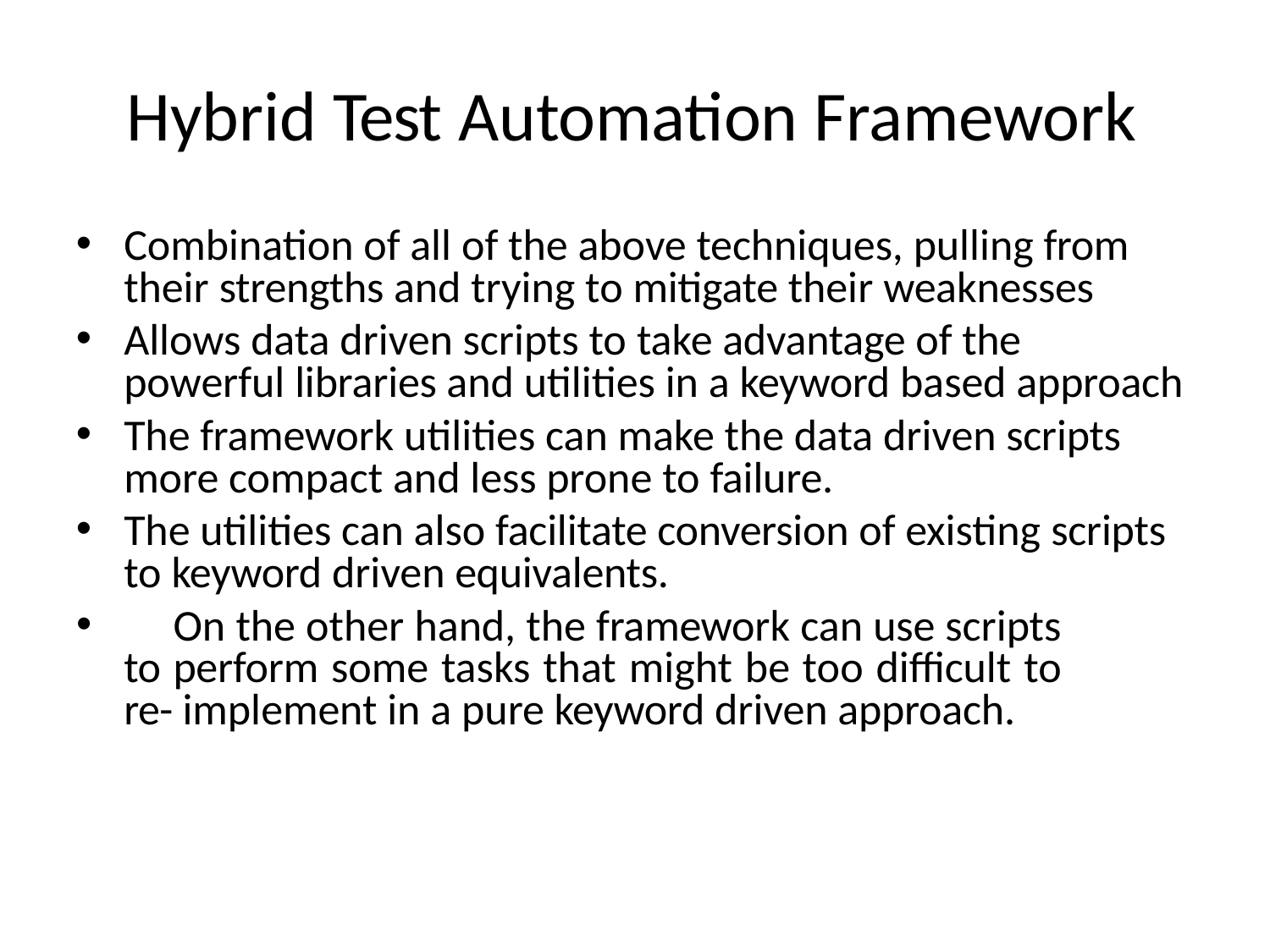

# Hybrid Test Automation Framework
Combination of all of the above techniques, pulling from their strengths and trying to mitigate their weaknesses
Allows data driven scripts to take advantage of the powerful libraries and utilities in a keyword based approach
The framework utilities can make the data driven scripts more compact and less prone to failure.
The utilities can also facilitate conversion of existing scripts to keyword driven equivalents.
	On the other hand, the framework can use scripts to perform some tasks that might be too difficult to re- implement in a pure keyword driven approach.